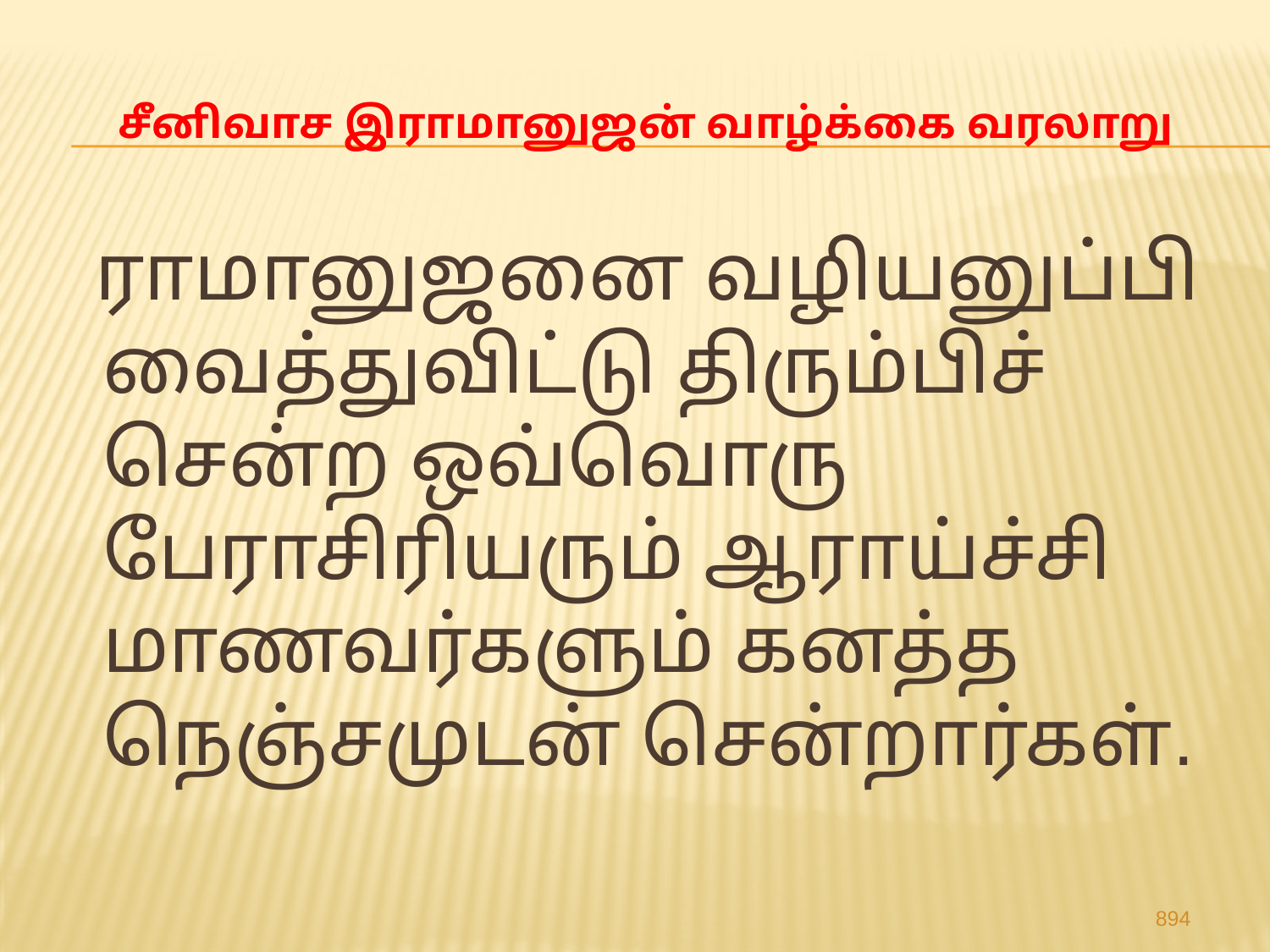

# சீனிவாச இராமானுஜன் வாழ்க்கை வரலாறு
  ராமானுஜனை வழியனுப்பி வைத்துவிட்டு திரும்பிச் சென்ற ஒவ்வொரு பேராசிரியரும் ஆராய்ச்சி மாணவர்களும் கனத்த நெஞ்சமுடன் சென்றார்கள்.

894